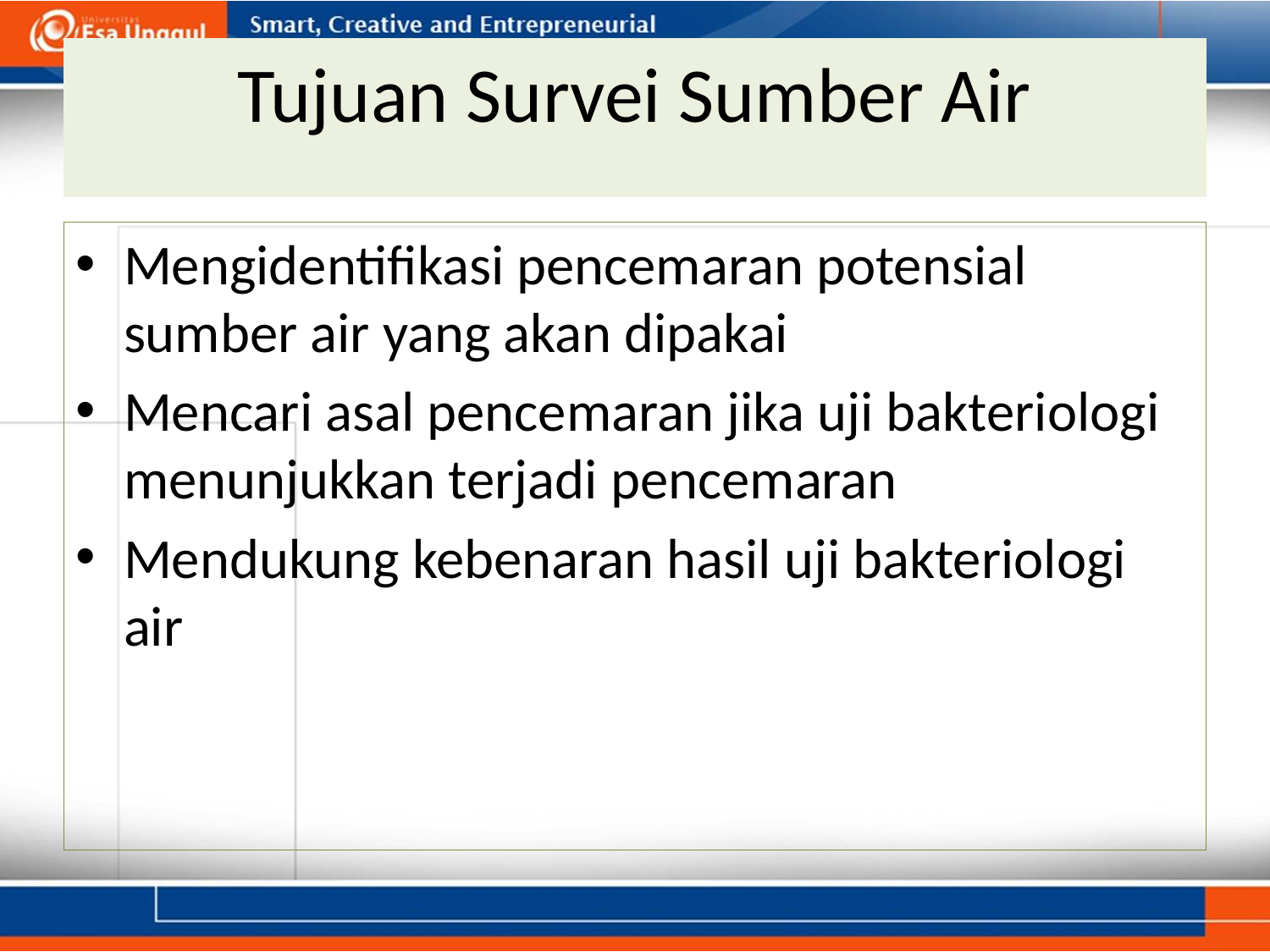

# Tujuan Survei Sumber Air
Mengidentifikasi pencemaran potensial sumber air yang akan dipakai
Mencari asal pencemaran jika uji bakteriologi menunjukkan terjadi pencemaran
Mendukung kebenaran hasil uji bakteriologi air